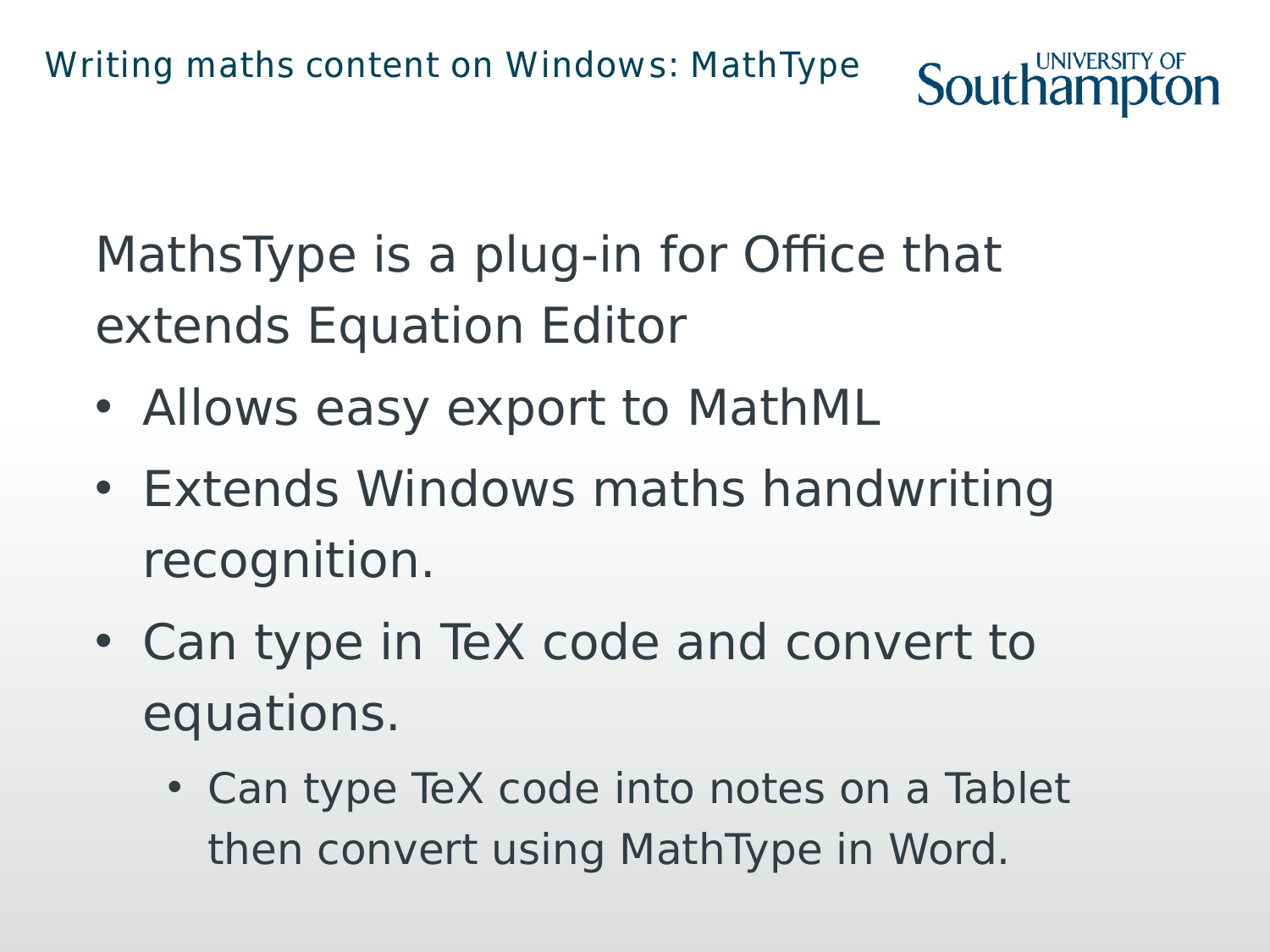

# Writing maths content on Windows: MathType
MathsType is a plug-in for Office that extends Equation Editor
Allows easy export to MathML
Extends Windows maths handwriting recognition.
Can type in TeX code and convert to equations.
Can type TeX code into notes on a Tablet then convert using MathType in Word.